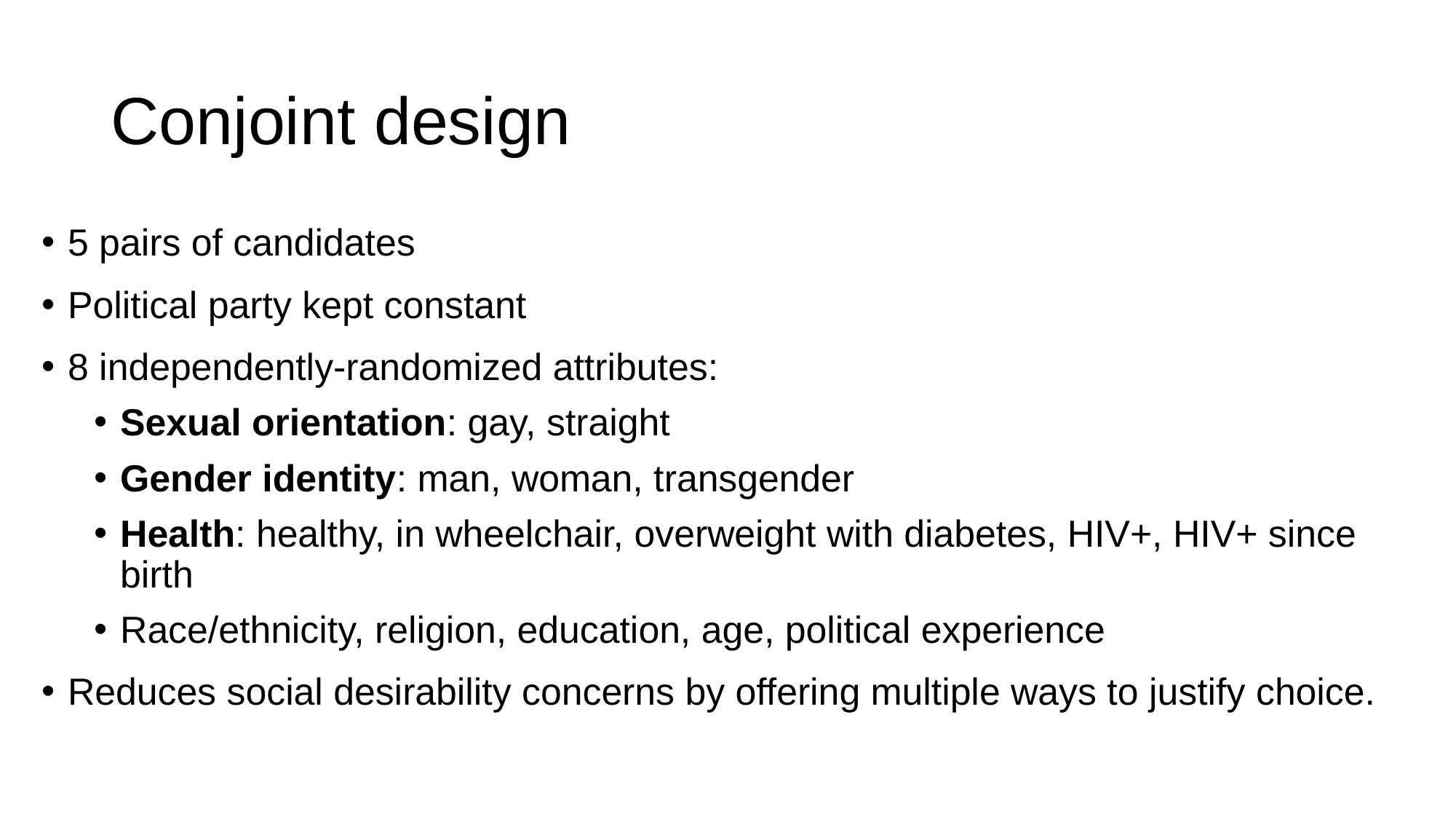

# Conjoint design
5 pairs of candidates
Political party kept constant
8 independently-randomized attributes:
Sexual orientation: gay, straight
Gender identity: man, woman, transgender
Health: healthy, in wheelchair, overweight with diabetes, HIV+, HIV+ since birth
Race/ethnicity, religion, education, age, political experience
Reduces social desirability concerns by offering multiple ways to justify choice.